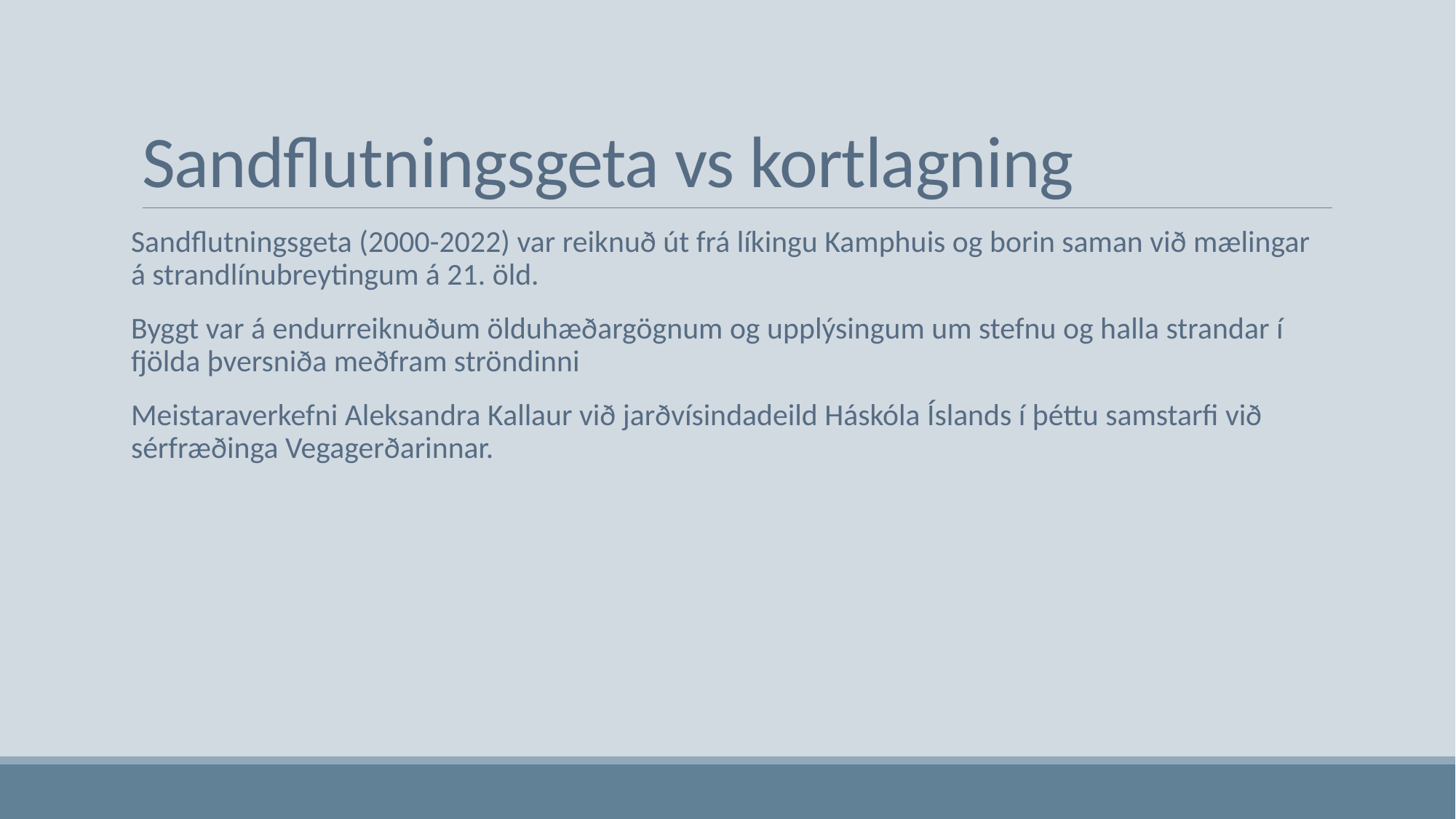

# Sandflutningsgeta vs kortlagning
Sandflutningsgeta (2000-2022) var reiknuð út frá líkingu Kamphuis og borin saman við mælingar á strandlínubreytingum á 21. öld.
Byggt var á endurreiknuðum ölduhæðargögnum og upplýsingum um stefnu og halla strandar í fjölda þversniða meðfram ströndinni
Meistaraverkefni Aleksandra Kallaur við jarðvísindadeild Háskóla Íslands í þéttu samstarfi við sérfræðinga Vegagerðarinnar.